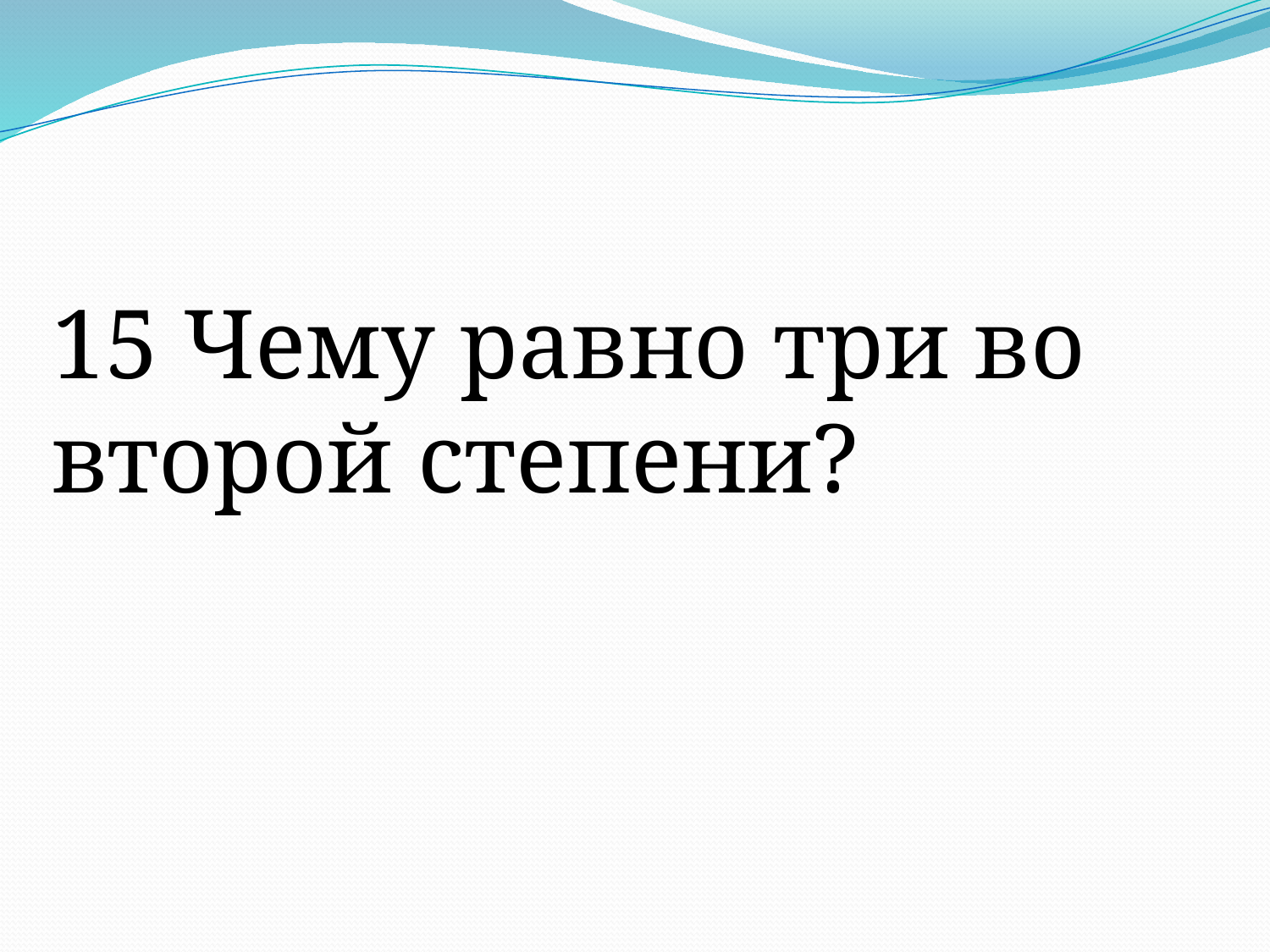

15 Чему равно три во второй степени?